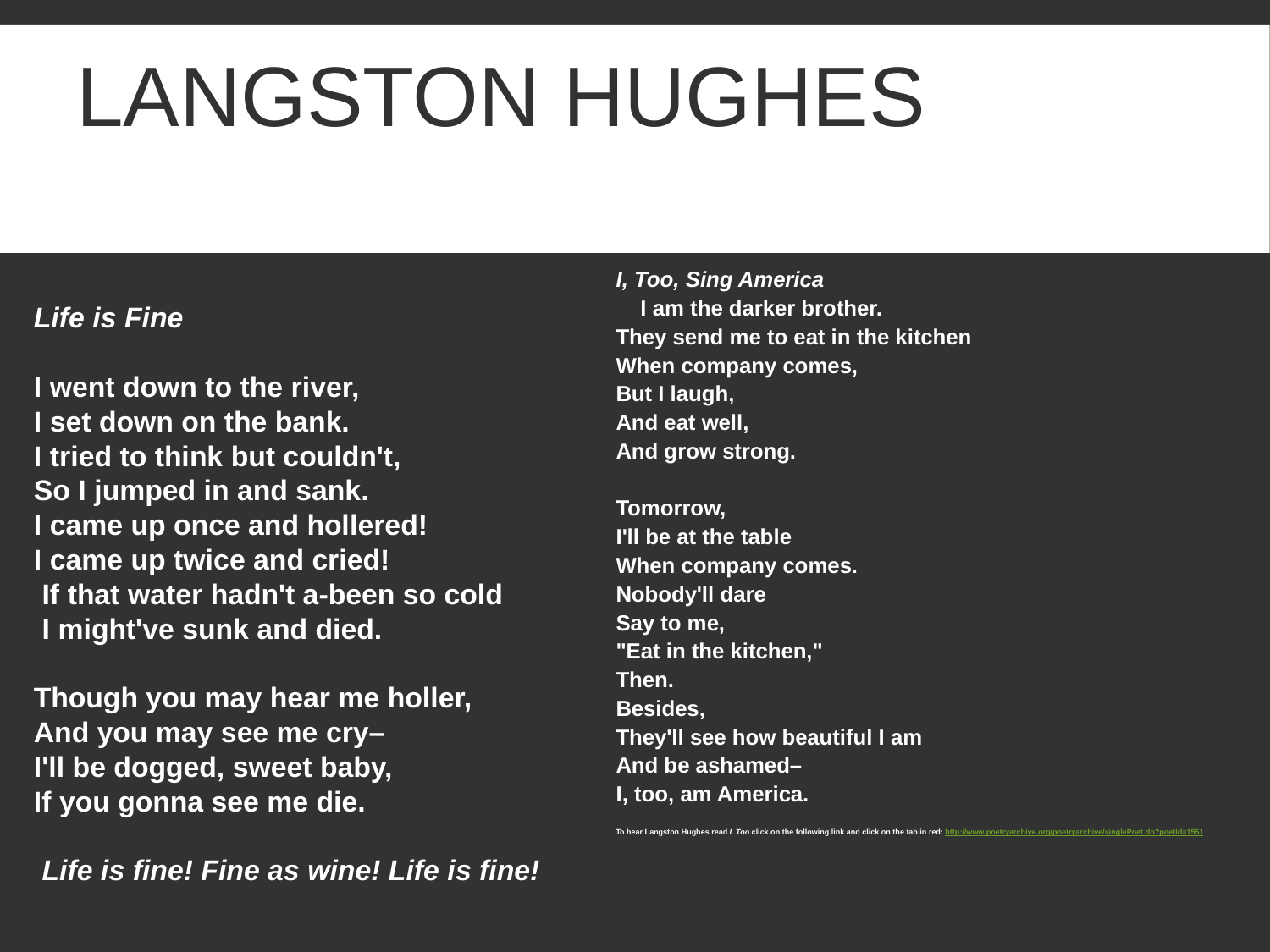

# Langston Hughes
I, Too, Sing America
    I am the darker brother.
They send me to eat in the kitchen
When company comes,
But I laugh,
And eat well,
And grow strong.

Tomorrow,
I'll be at the table
When company comes.
Nobody'll dare
Say to me,
"Eat in the kitchen,"
Then.
Besides,
They'll see how beautiful I am
And be ashamed–
I, too, am America.

To hear Langston Hughes read I, Too click on the following link and click on the tab in red: http://www.poetryarchive.org/poetryarchive/singlePoet.do?poetId=1551

Life is Fine

I went down to the river,
I set down on the bank.
I tried to think but couldn't,
So I jumped in and sank.
I came up once and hollered!
I came up twice and cried!
 If that water hadn't a-been so cold
 I might've sunk and died.

Though you may hear me holler,
And you may see me cry–
I'll be dogged, sweet baby,
If you gonna see me die.

 Life is fine! Fine as wine! Life is fine!